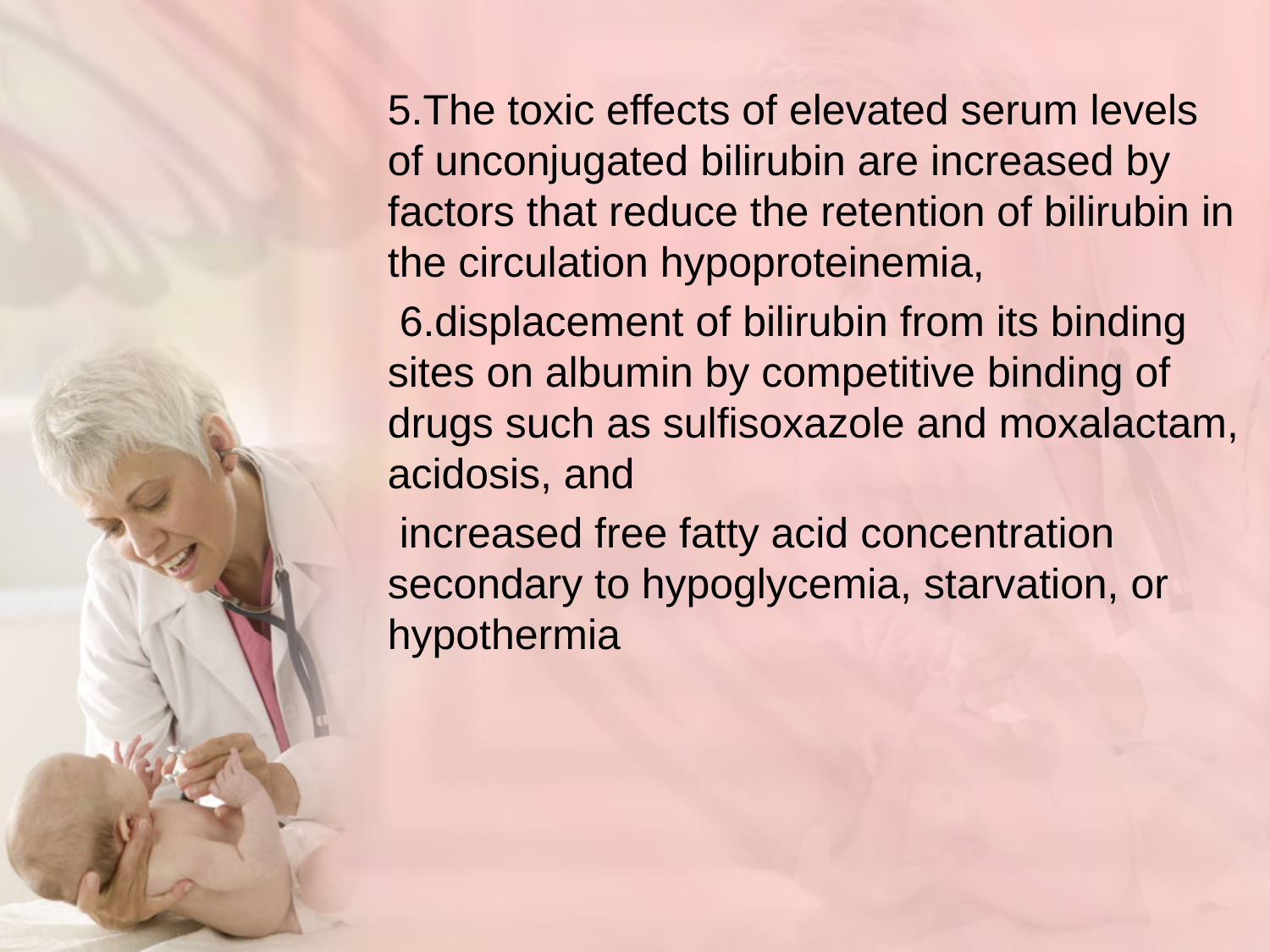

5.The toxic effects of elevated serum levels of unconjugated bilirubin are increased by factors that reduce the retention of bilirubin in the circulation hypoproteinemia,
 6.displacement of bilirubin from its binding sites on albumin by competitive binding of drugs such as sulfisoxazole and moxalactam, acidosis, and
 increased free fatty acid concentration secondary to hypoglycemia, starvation, or hypothermia